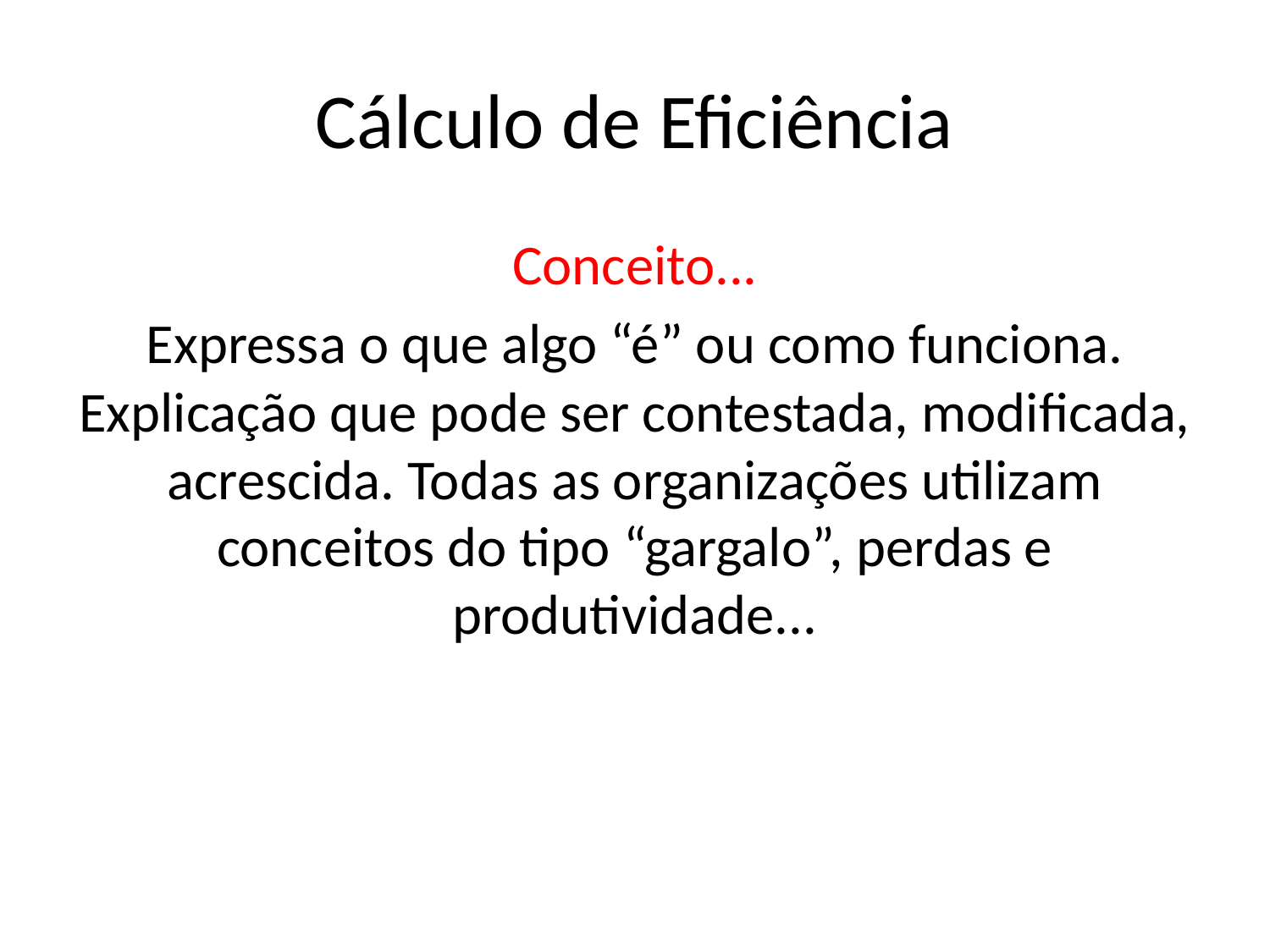

# Cálculo de Eficiência
Conceito...
Expressa o que algo “é” ou como funciona. Explicação que pode ser contestada, modificada, acrescida. Todas as organizações utilizam conceitos do tipo “gargalo”, perdas e produtividade...